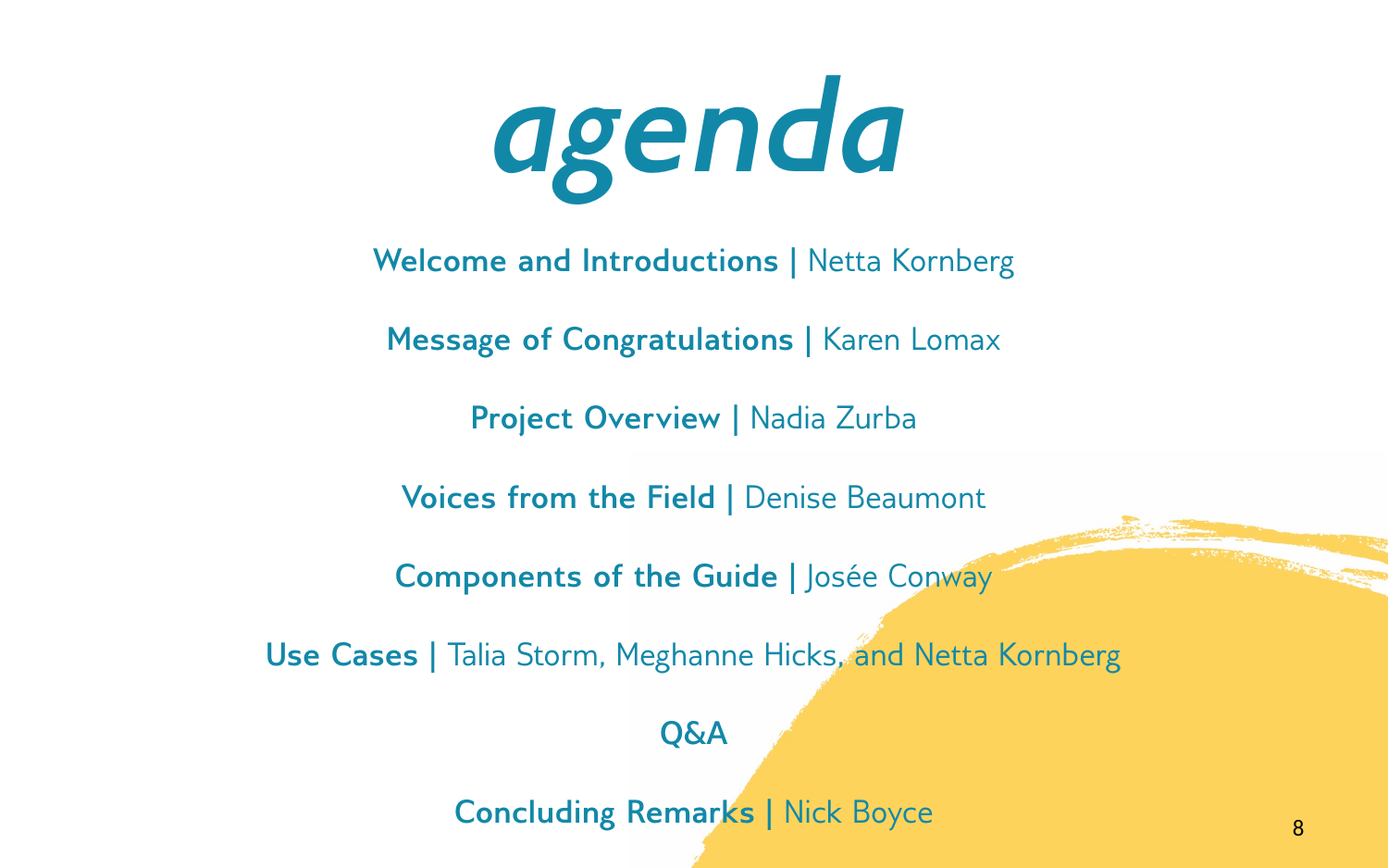

agenda
Welcome and Introductions | Netta Kornberg

Message of Congratulations | Karen Lomax

Project Overview | Nadia Zurba

Voices from the Field | Denise Beaumont

Components of the Guide | Josée Conway

Use Cases | Talia Storm, Meghanne Hicks, and Netta Kornberg

Q&A

Concluding Remarks | Nick Boyce
8